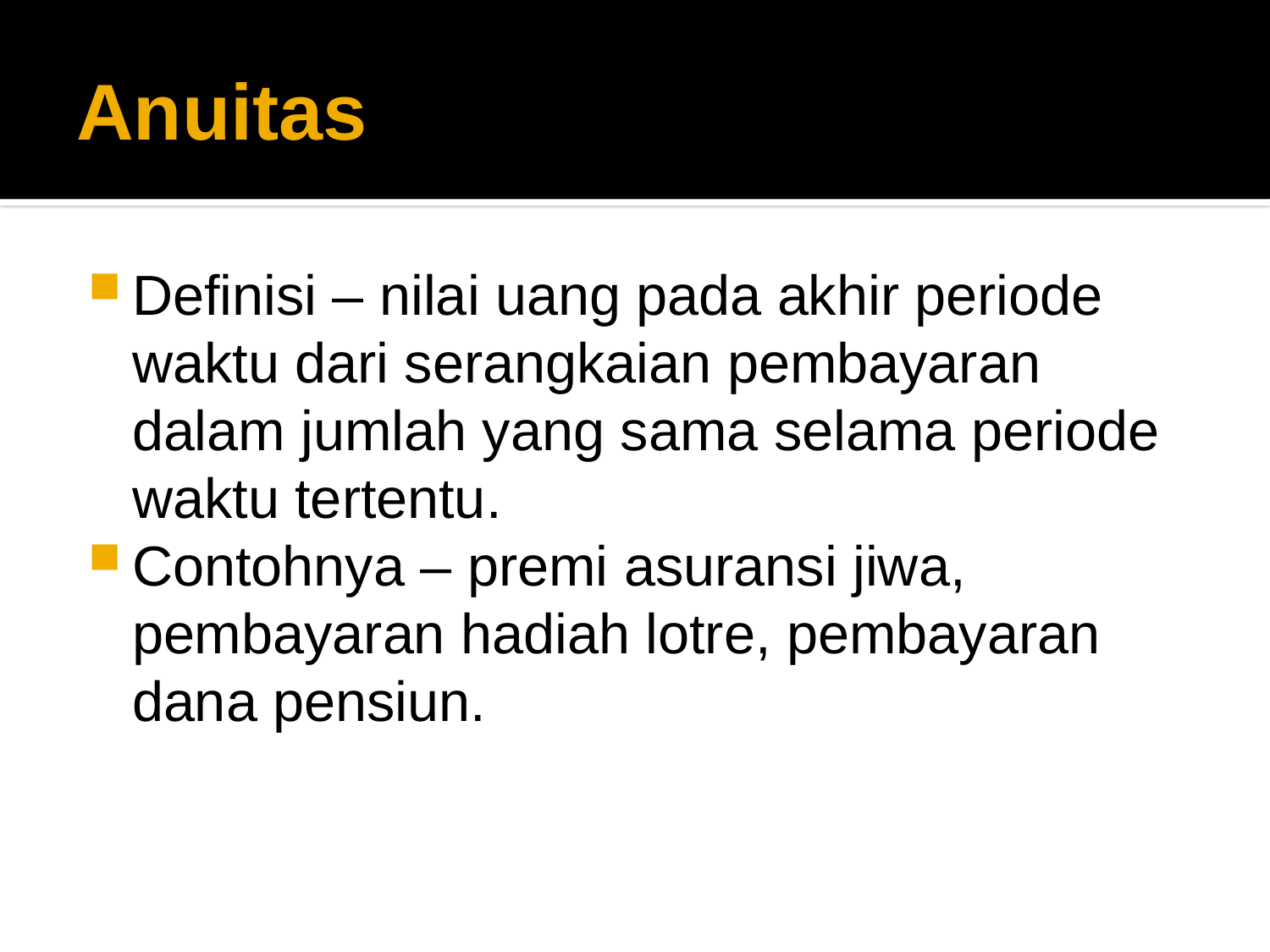

# Anuitas
Definisi – nilai uang pada akhir periode waktu dari serangkaian pembayaran dalam jumlah yang sama selama periode waktu tertentu.
Contohnya – premi asuransi jiwa, pembayaran hadiah lotre, pembayaran dana pensiun.